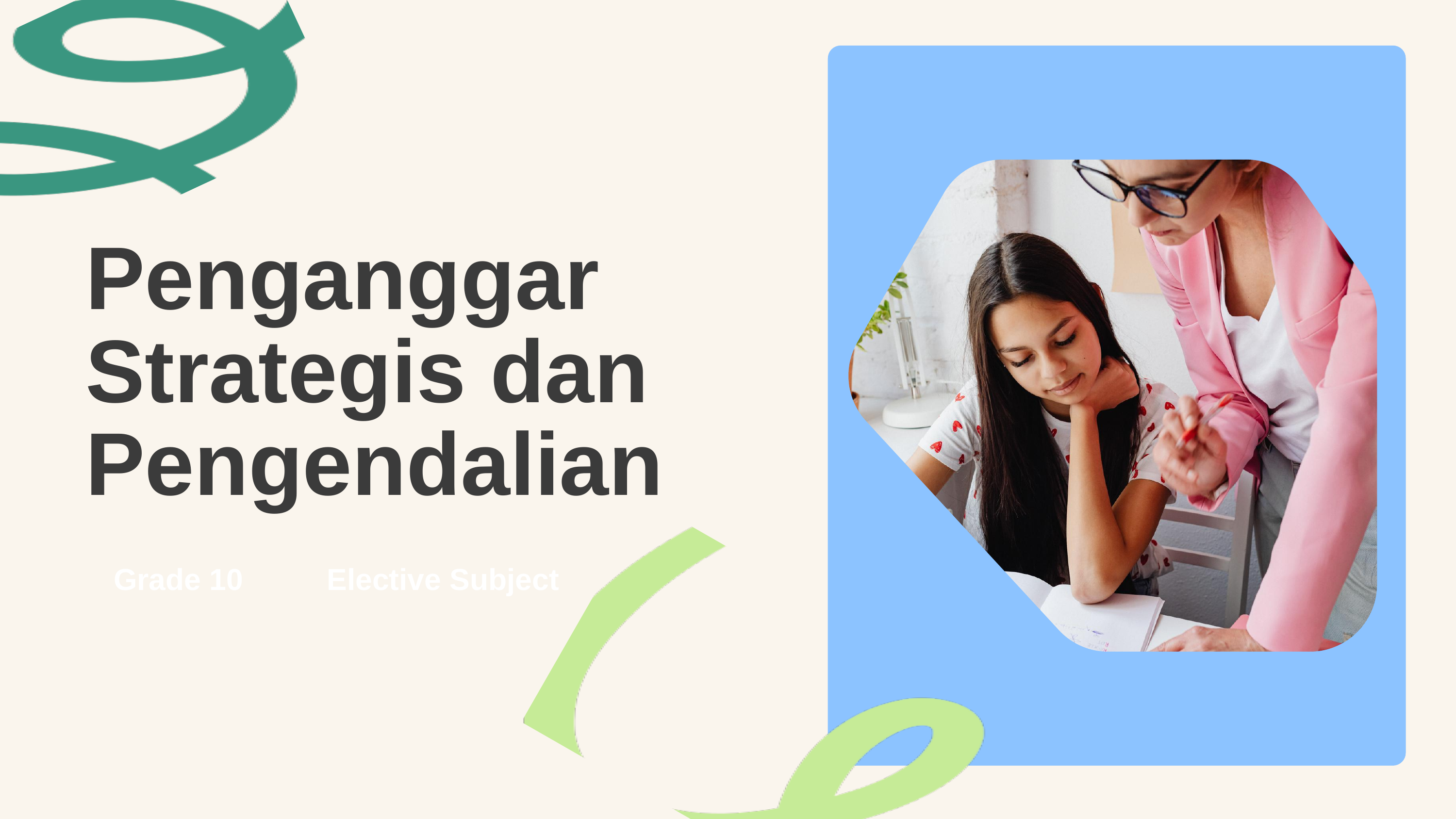

Penganggar Strategis dan Pengendalian

Grade 10
Elective Subject